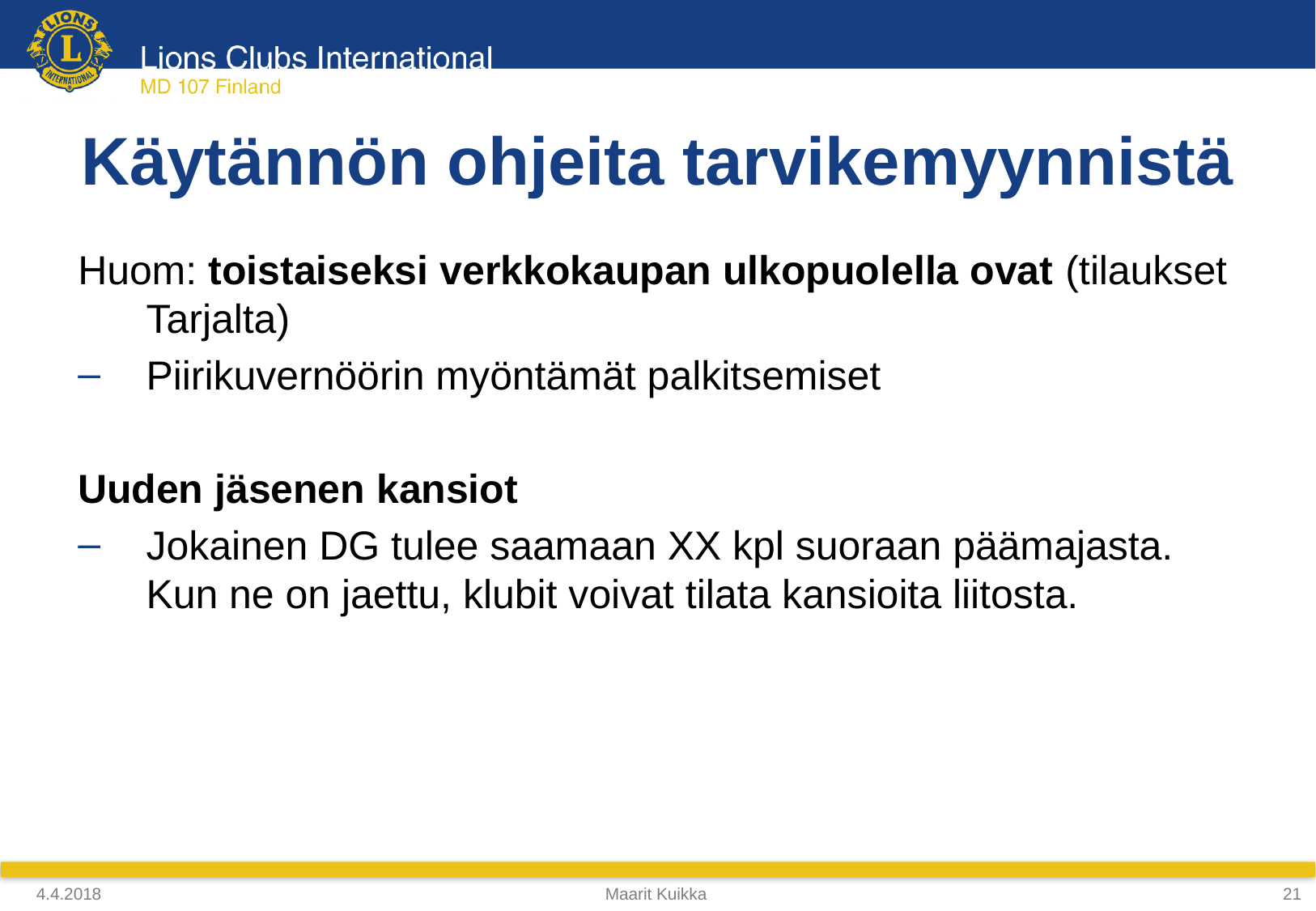

# Käytännön ohjeita tarvikemyynnistä
Huom: toistaiseksi verkkokaupan ulkopuolella ovat (tilaukset Tarjalta)
Piirikuvernöörin myöntämät palkitsemiset

Uuden jäsenen kansiot
Jokainen DG tulee saamaan XX kpl suoraan päämajasta. Kun ne on jaettu, klubit voivat tilata kansioita liitosta.

4.4.2018
Maarit Kuikka
21